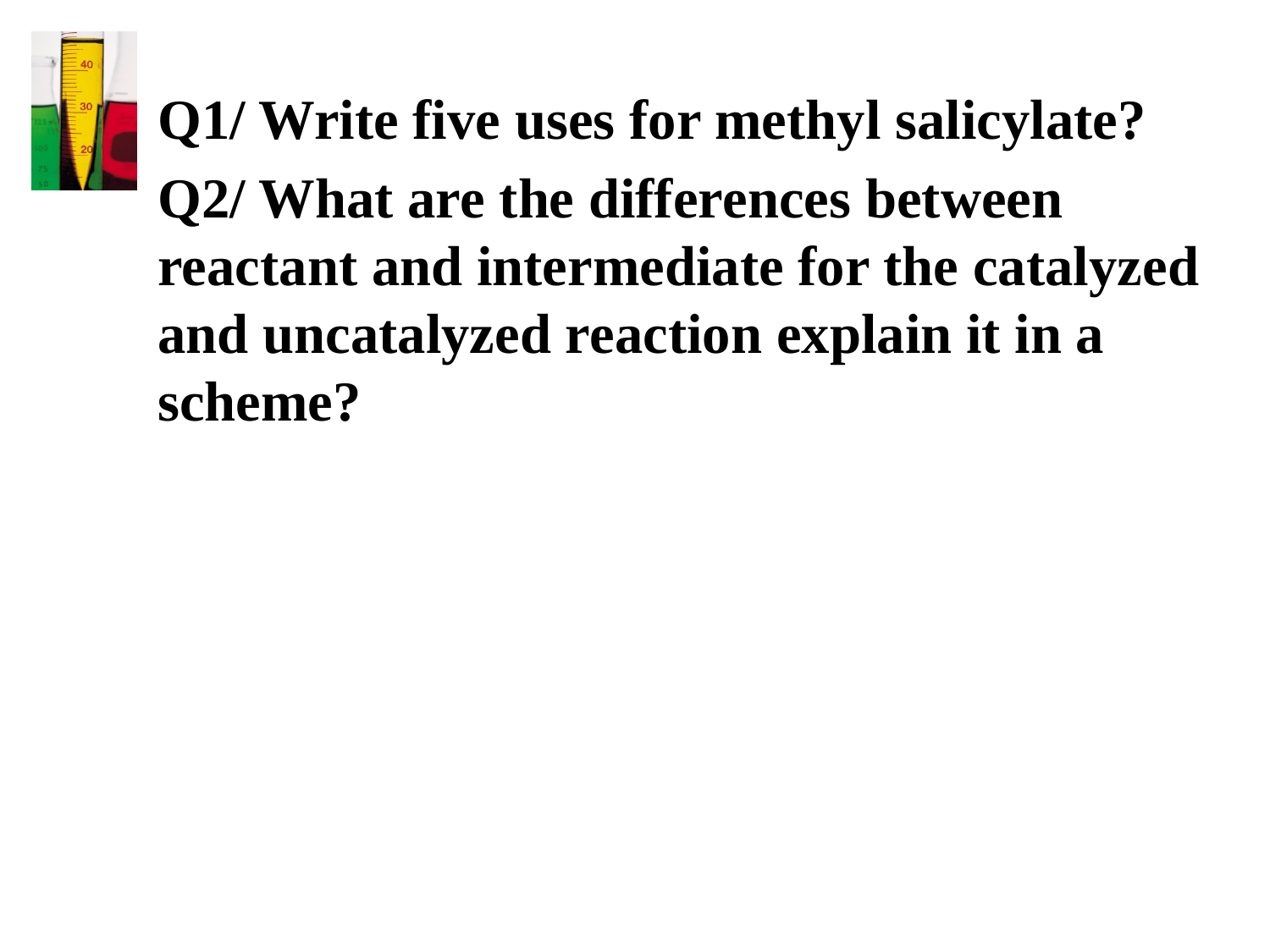

Q1/ Write five uses for methyl salicylate?
Q2/ What are the differences between reactant and intermediate for the catalyzed and uncatalyzed reaction explain it in a scheme?